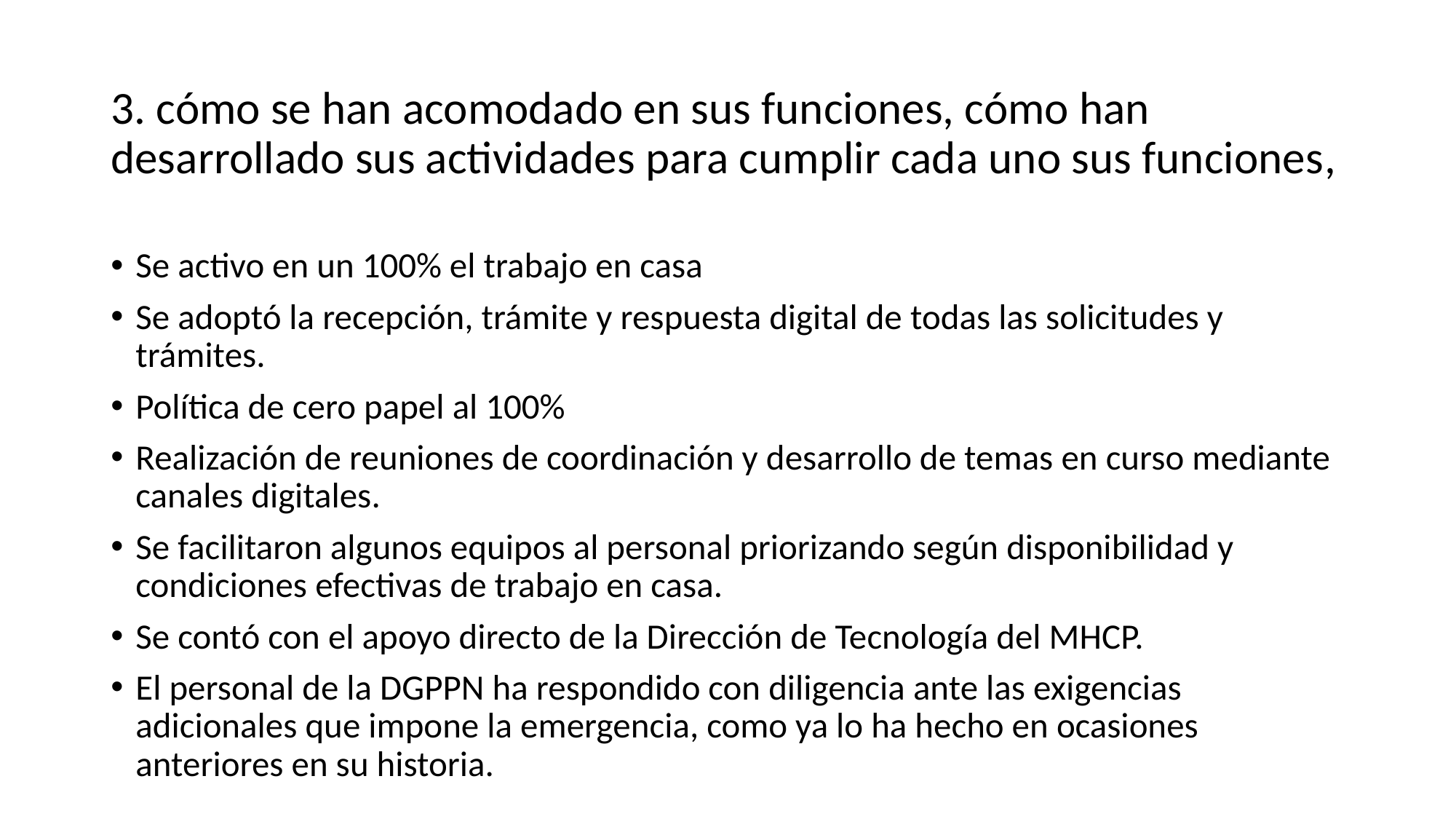

# 3. cómo se han acomodado en sus funciones, cómo han desarrollado sus actividades para cumplir cada uno sus funciones,
Se activo en un 100% el trabajo en casa
Se adoptó la recepción, trámite y respuesta digital de todas las solicitudes y trámites.
Política de cero papel al 100%
Realización de reuniones de coordinación y desarrollo de temas en curso mediante canales digitales.
Se facilitaron algunos equipos al personal priorizando según disponibilidad y condiciones efectivas de trabajo en casa.
Se contó con el apoyo directo de la Dirección de Tecnología del MHCP.
El personal de la DGPPN ha respondido con diligencia ante las exigencias adicionales que impone la emergencia, como ya lo ha hecho en ocasiones anteriores en su historia.